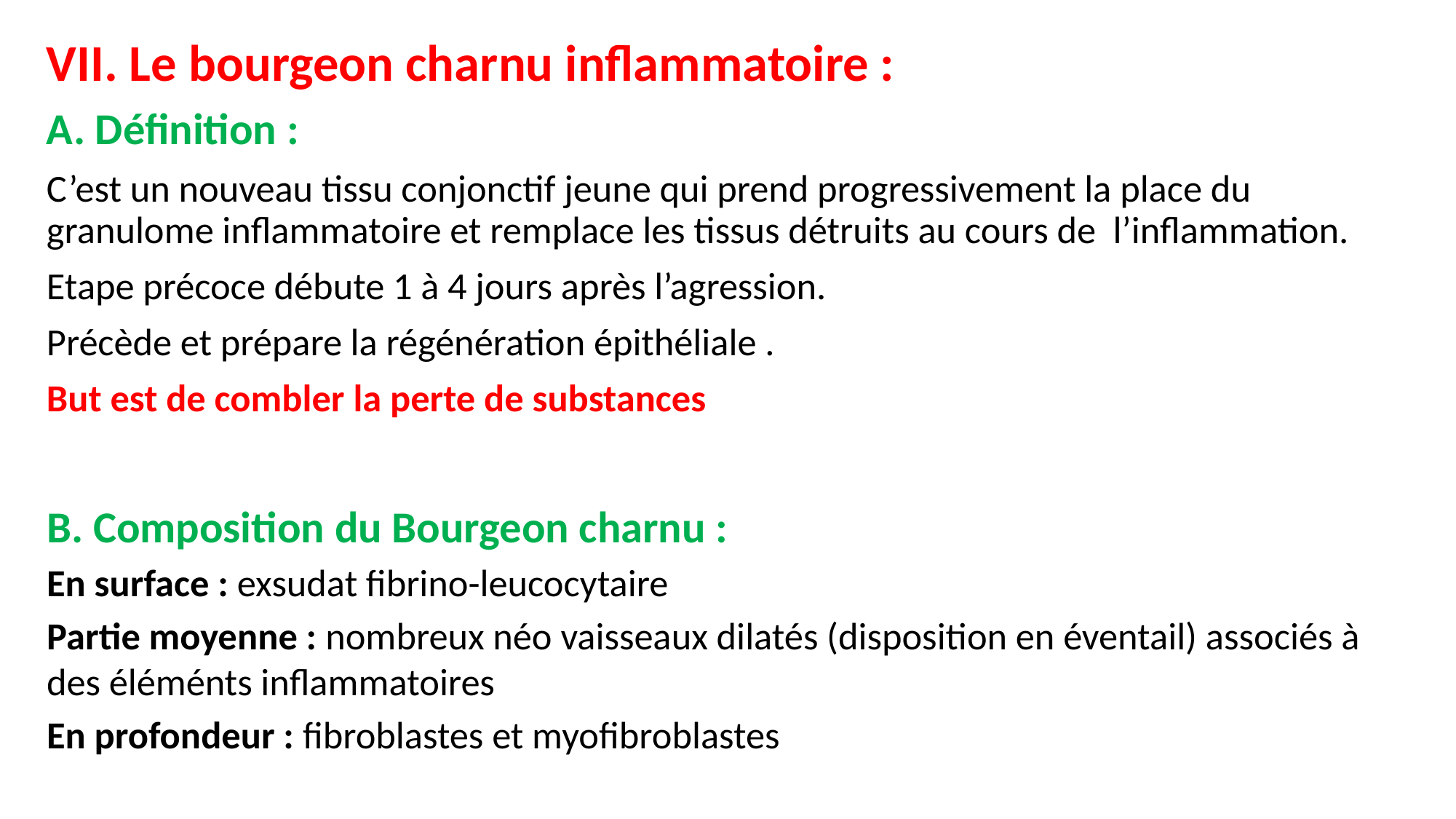

VII. Le bourgeon charnu inflammatoire :
A. Définition :
C’est un nouveau tissu conjonctif jeune qui prend progressivement la place du granulome inflammatoire et remplace les tissus détruits au cours de  l’inflammation.
Etape précoce débute 1 à 4 jours après l’agression.
Précède et prépare la régénération épithéliale .
But est de combler la perte de substances

B. Composition du Bourgeon charnu :
En surface : exsudat fibrino-leucocytaire
Partie moyenne : nombreux néo vaisseaux dilatés (disposition en éventail) associés à des éléménts inflammatoires
En profondeur : fibroblastes et myofibroblastes